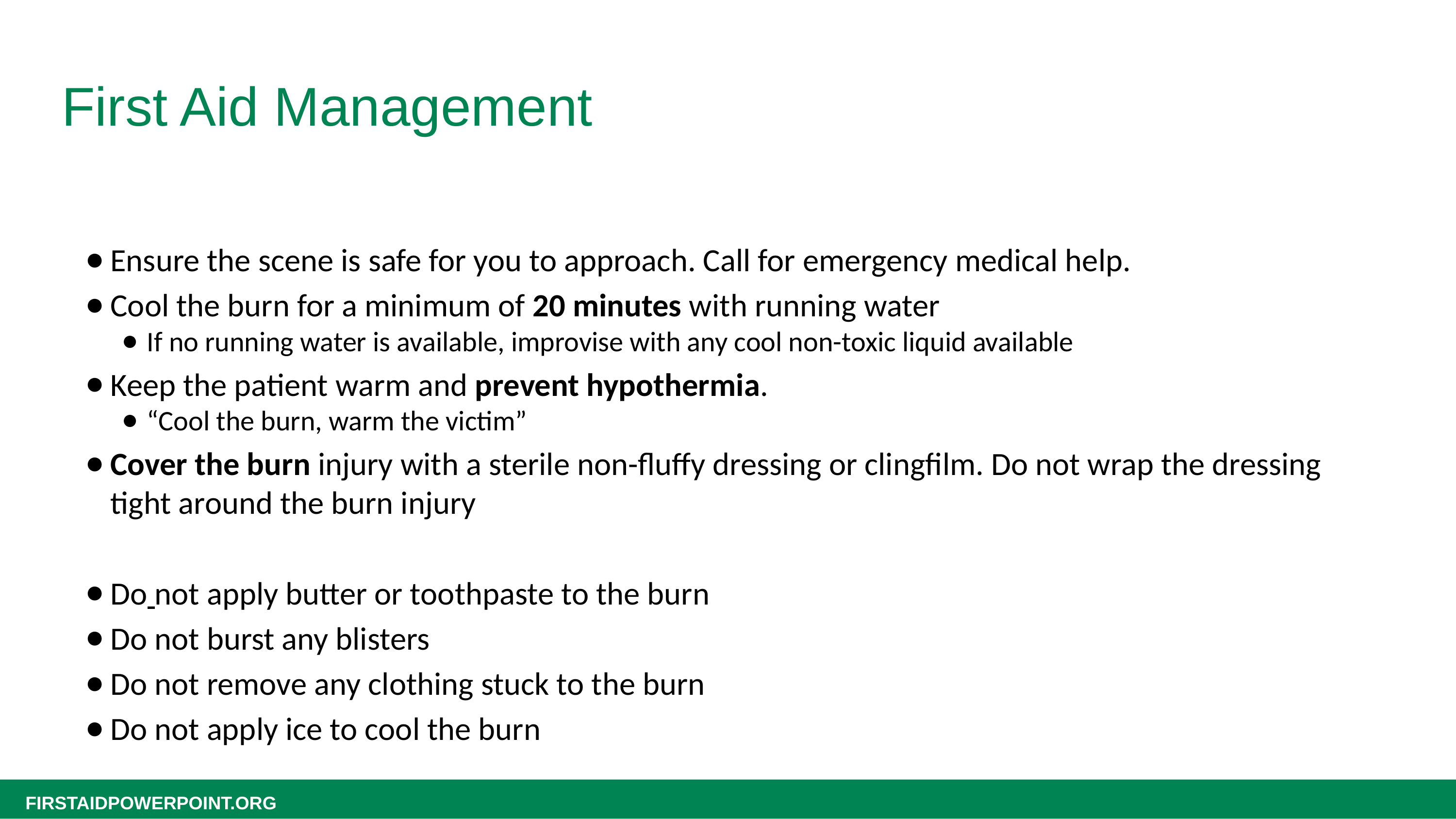

First Aid Management
Ensure the scene is safe for you to approach. Call for emergency medical help.
Cool the burn for a minimum of 20 minutes with running water
If no running water is available, improvise with any cool non-toxic liquid available
Keep the patient warm and prevent hypothermia.
“Cool the burn, warm the victim”
Cover the burn injury with a sterile non-fluffy dressing or clingfilm. Do not wrap the dressing tight around the burn injury

Do not apply butter or toothpaste to the burn
Do not burst any blisters
Do not remove any clothing stuck to the burn
Do not apply ice to cool the burn

FIRSTAIDPOWERPOINT.ORG